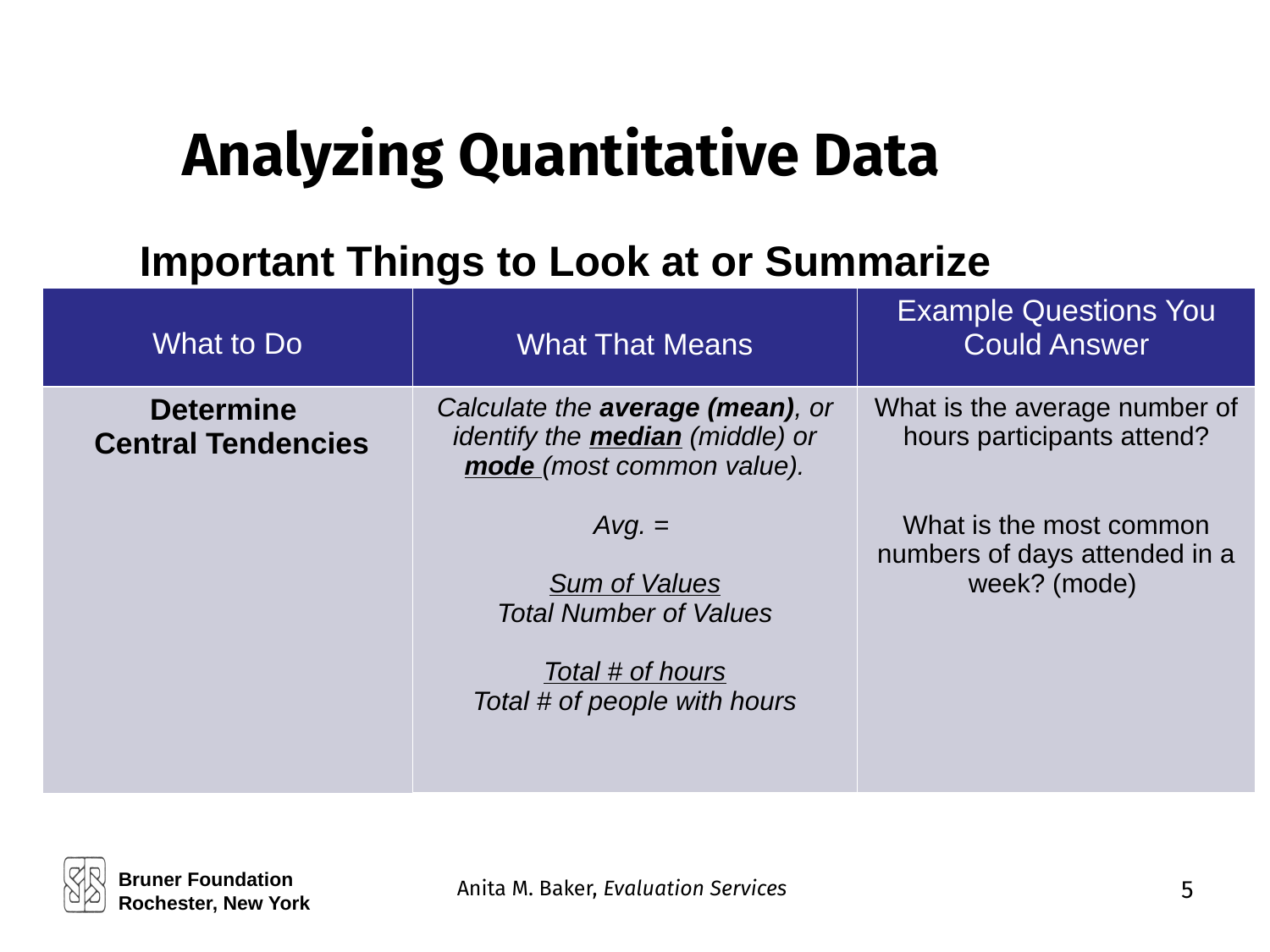

Analyzing Quantitative Data
Important Things to Look at or Summarize
| What to Do |
| --- |
| Determine Central Tendencies |
| What That Means |
| --- |
| Calculate the average (mean), or identify the median (middle) or mode (most common value). Avg. = Sum of Values Total Number of Values Total # of hours Total # of people with hours |
| Example Questions You Could Answer |
| --- |
| What is the average number of hours participants attend? What is the most common numbers of days attended in a week? (mode) |
Bruner Foundation
Rochester, New York
5
Anita M. Baker, Evaluation Services